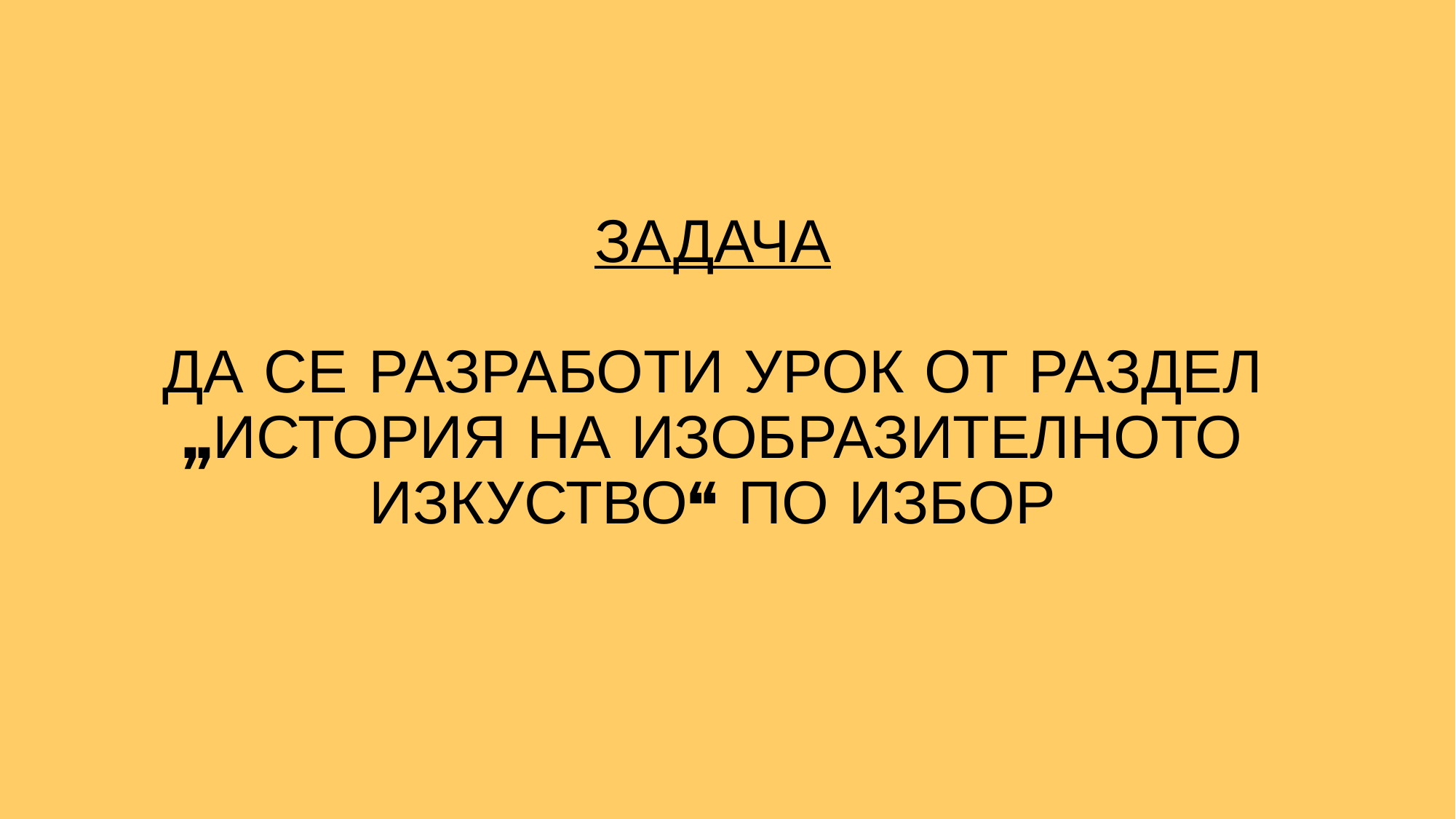

# ЗАДАЧА ДА СЕ РАЗРАБОТИ УРОК ОТ РАЗДЕЛ „ИСТОРИЯ НА ИЗОБРАЗИТЕЛНОТО ИЗКУСТВО“ ПО ИЗБОР